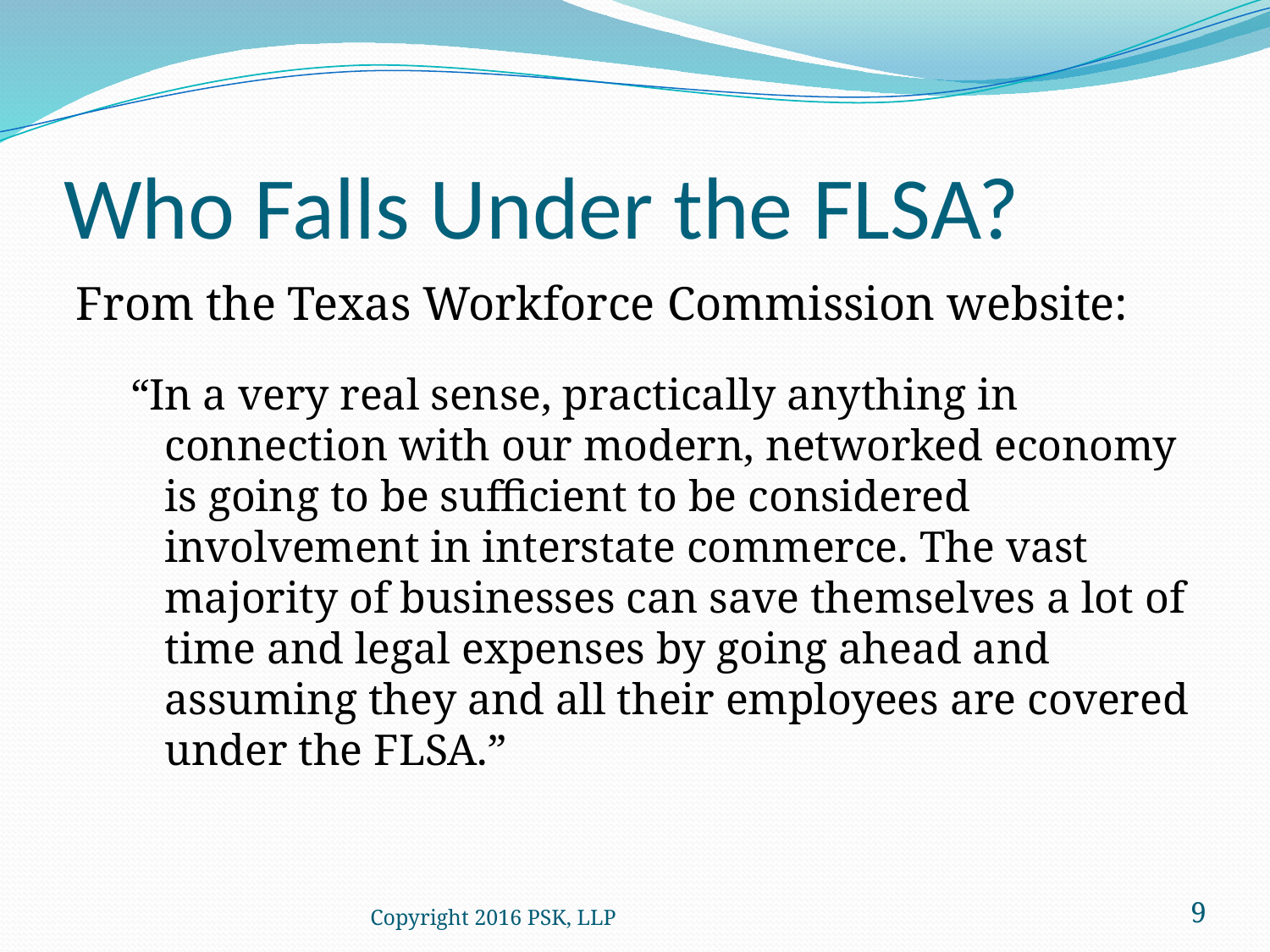

# Who Falls Under the FLSA?
From the Texas Workforce Commission website:

“In a very real sense, practically anything in connection with our modern, networked economy is going to be sufficient to be considered involvement in interstate commerce. The vast majority of businesses can save themselves a lot of time and legal expenses by going ahead and assuming they and all their employees are covered under the FLSA.”
Copyright 2016 PSK, LLP
9